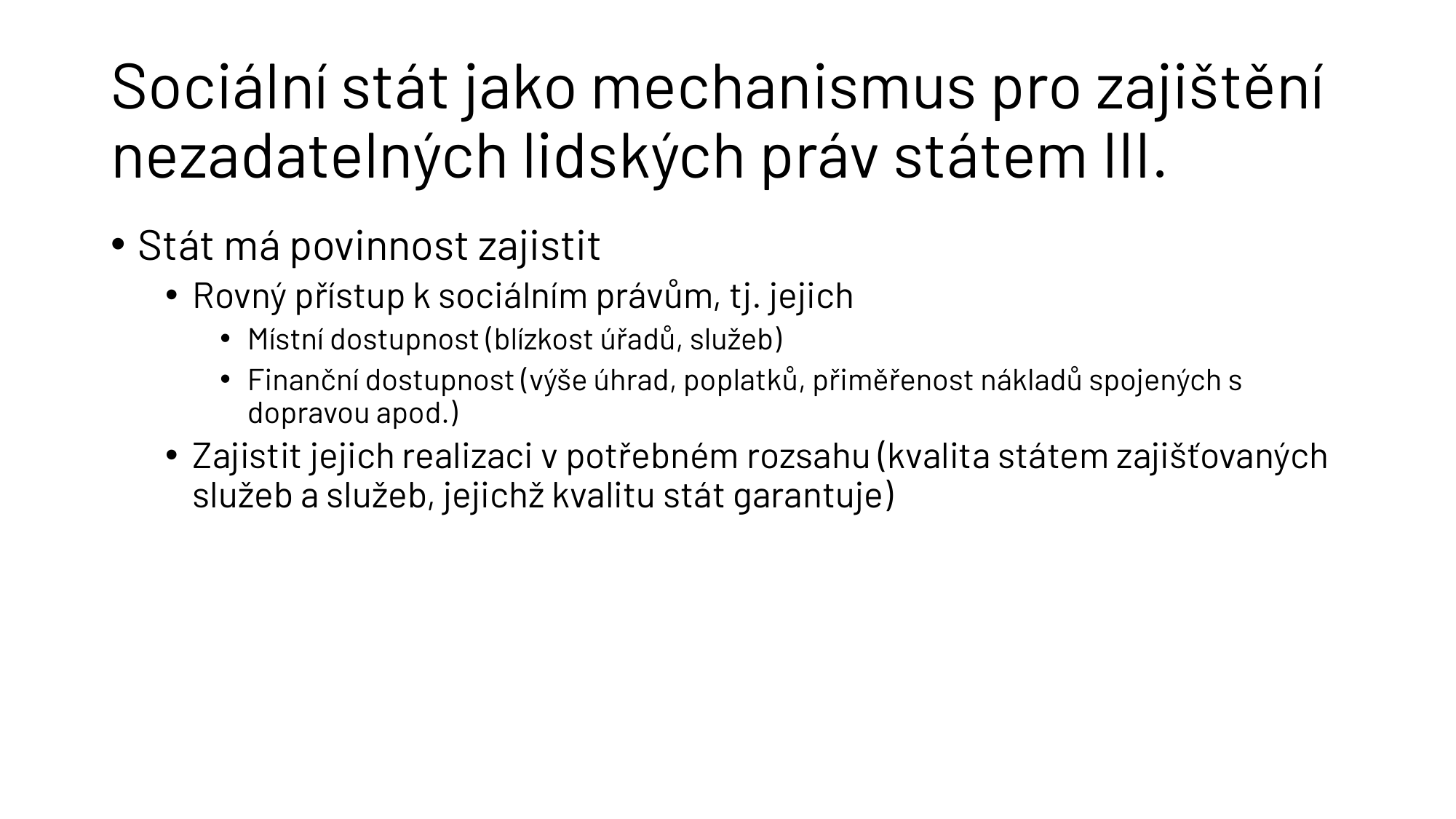

# Sociální stát jako mechanismus pro zajištění nezadatelných lidských práv státem III.
Stát má povinnost zajistit
Rovný přístup k sociálním právům, tj. jejich
Místní dostupnost (blízkost úřadů, služeb)
Finanční dostupnost (výše úhrad, poplatků, přiměřenost nákladů spojených s dopravou apod.)
Zajistit jejich realizaci v potřebném rozsahu (kvalita státem zajišťovaných služeb a služeb, jejichž kvalitu stát garantuje)